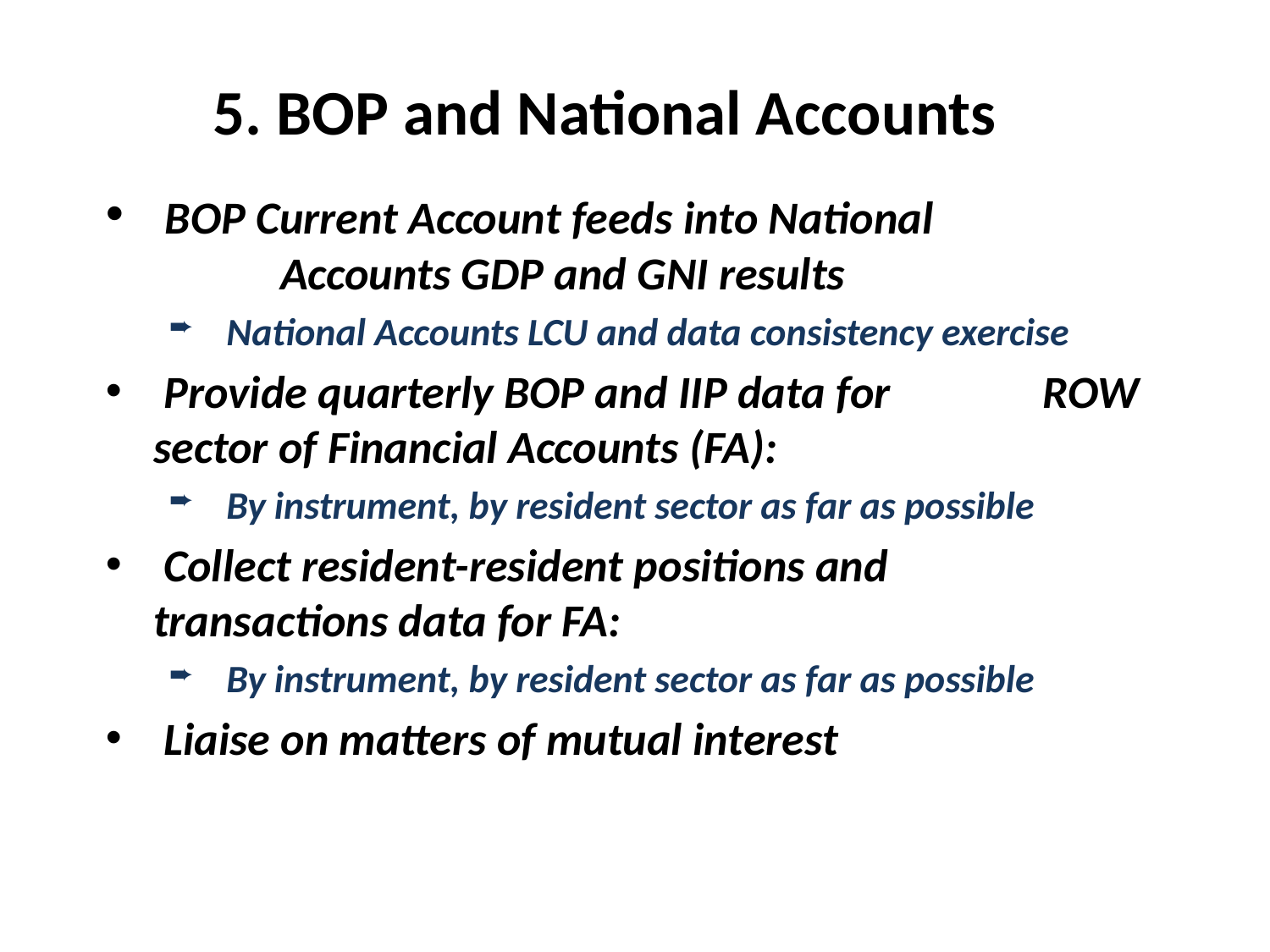

# 5. BOP and National Accounts
 BOP Current Account feeds into National 			Accounts GDP and GNI results
  National Accounts LCU and data consistency exercise
 Provide quarterly BOP and IIP data for 		ROW sector of Financial Accounts (FA):
  By instrument, by resident sector as far as possible
 Collect resident-resident positions and 		transactions data for FA:
  By instrument, by resident sector as far as possible
 Liaise on matters of mutual interest